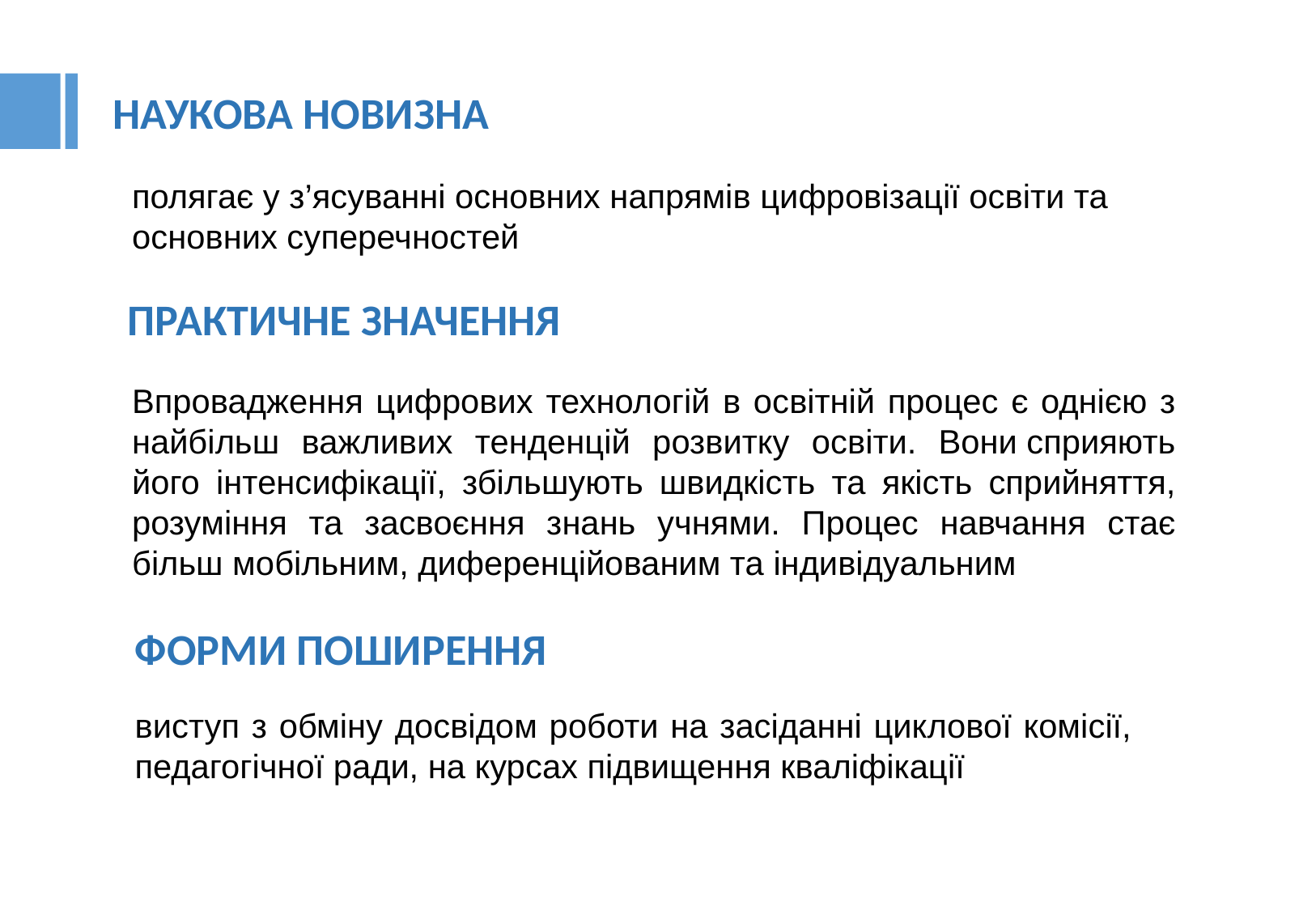

НАУКОВА НОВИЗНА
полягає у з’ясуванні основних напрямів цифровізації освіти та основних суперечностей
ПРАКТИЧНЕ ЗНАЧЕННЯ
Впровадження цифрових технологій в освітній процес є однією з найбільш важливих тенденцій розвитку освіти. Вони сприяють його інтенсифікації, збільшують швидкість та якість сприйняття, розуміння та засвоєння знань учнями. Процес навчання стає більш мобільним, диференційованим та індивідуальним
ФОРМИ ПОШИРЕННЯ
виступ з обміну досвідом роботи на засіданні циклової комісії, педагогічної ради, на курсах підвищення кваліфікації